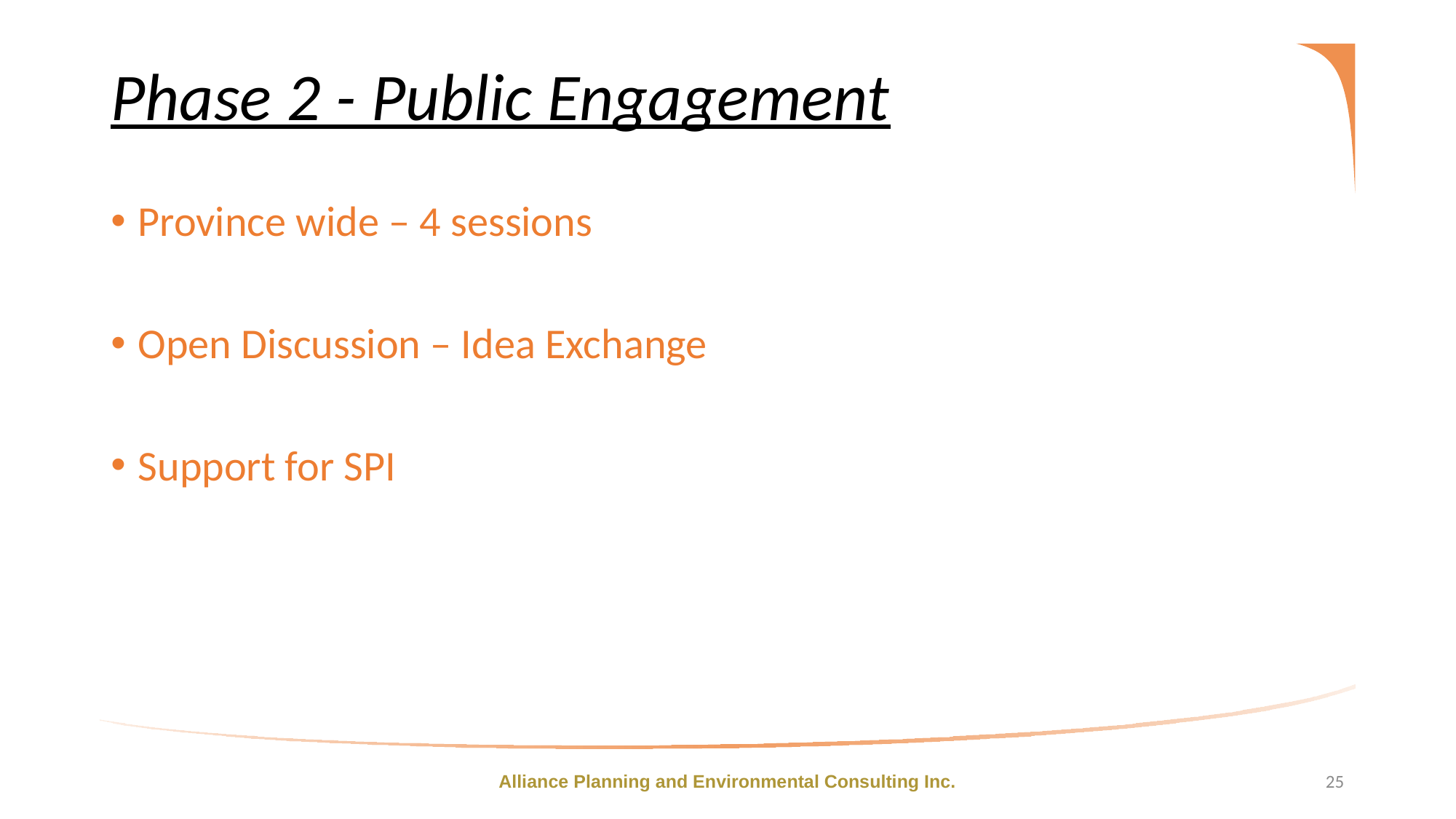

# Phase 2 - Public Engagement
Province wide – 4 sessions

Open Discussion – Idea Exchange

Support for SPI

Alliance Planning and Environmental Consulting Inc.
25